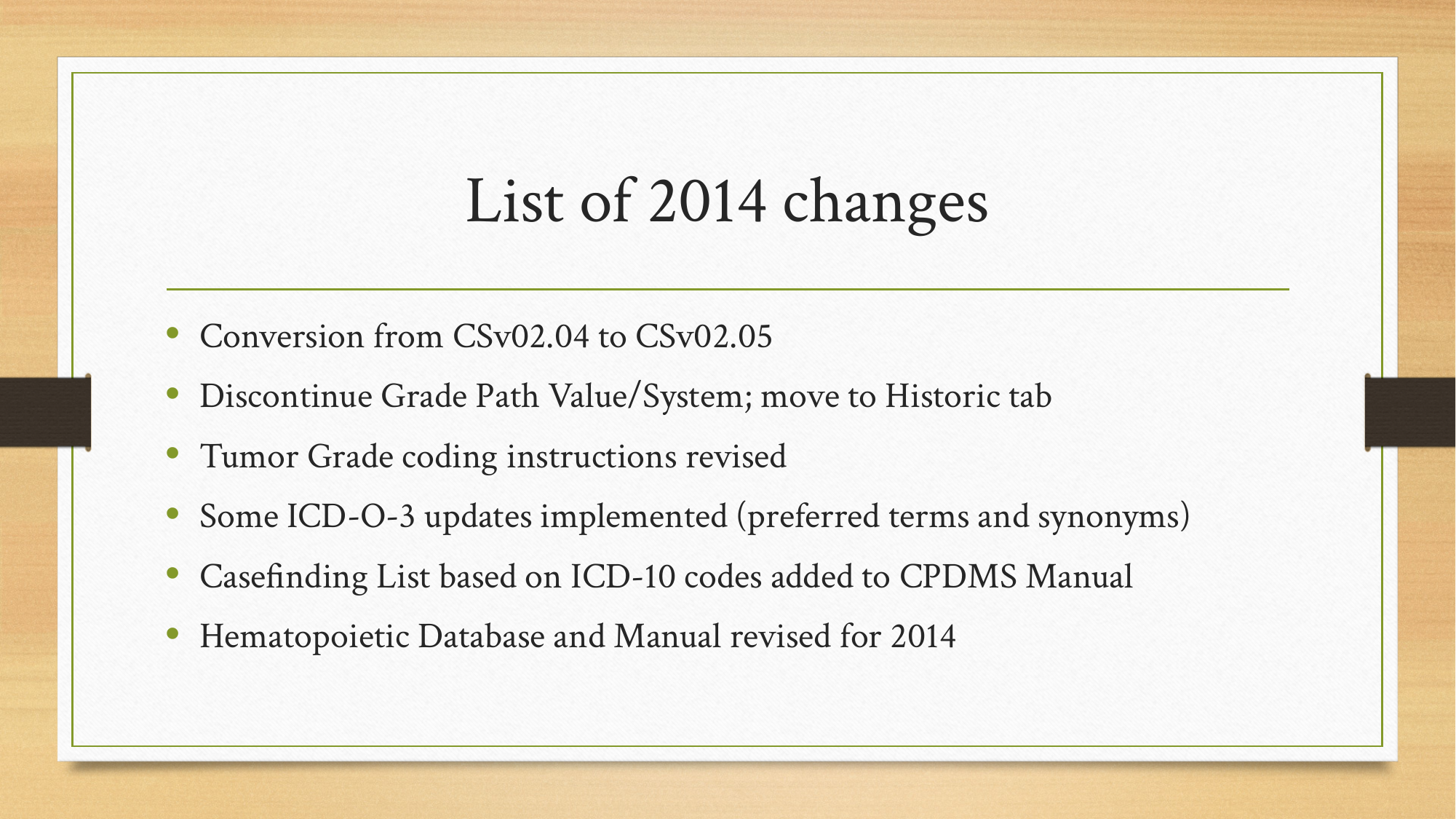

# List of 2014 changes
Conversion from CSv02.04 to CSv02.05
Discontinue Grade Path Value/System; move to Historic tab
Tumor Grade coding instructions revised
Some ICD-O-3 updates implemented (preferred terms and synonyms)
Casefinding List based on ICD-10 codes added to CPDMS Manual
Hematopoietic Database and Manual revised for 2014